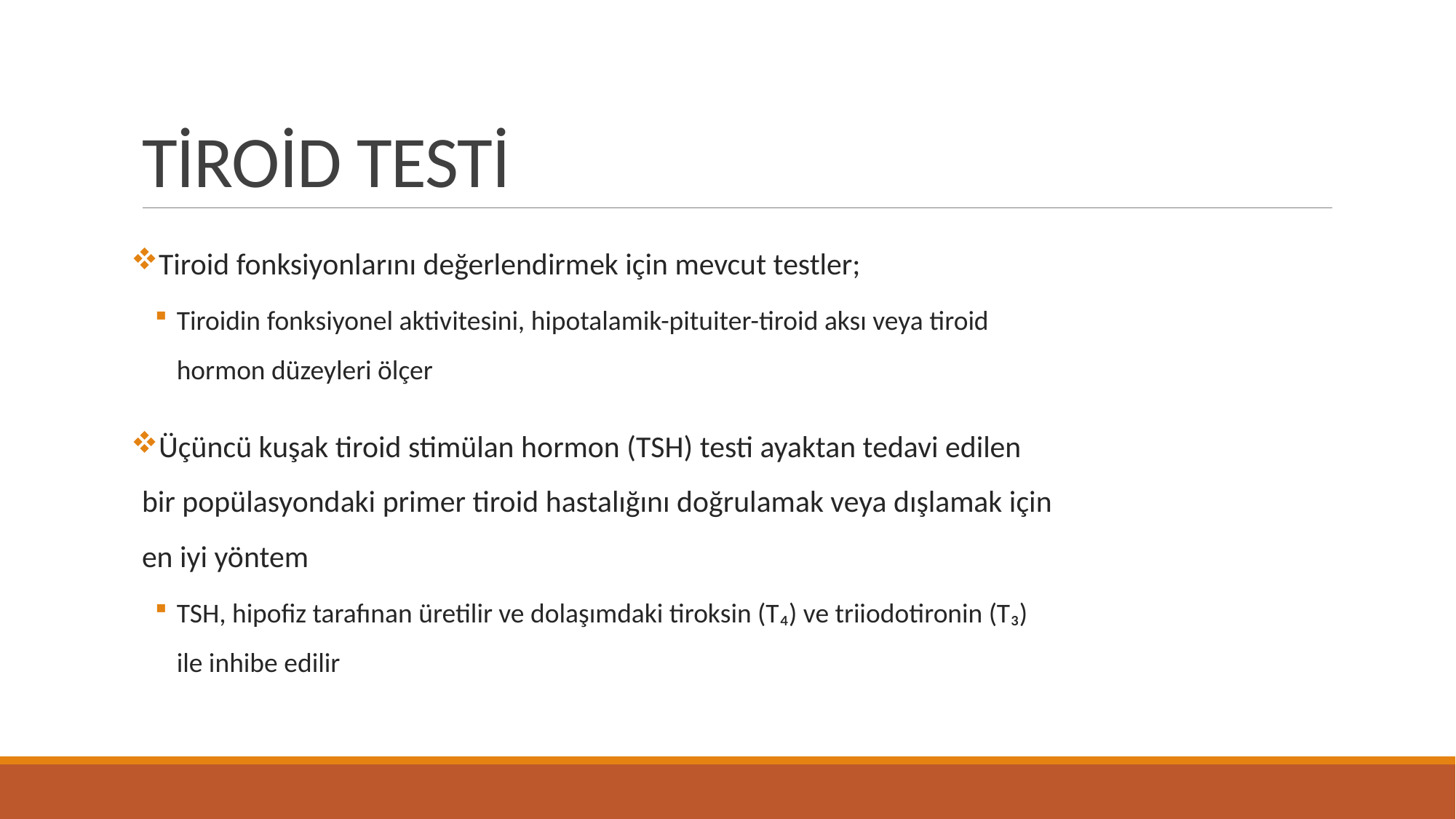

# TİROİD TESTİ
Tiroid fonksiyonlarını değerlendirmek için mevcut testler;
Tiroidin fonksiyonel aktivitesini, hipotalamik-pituiter-tiroid aksı veya tiroid hormon düzeyleri ölçer
Üçüncü kuşak tiroid stimülan hormon (TSH) testi ayaktan tedavi edilen bir popülasyondaki primer tiroid hastalığını doğrulamak veya dışlamak için en iyi yöntem
TSH, hipofiz tarafınan üretilir ve dolaşımdaki tiroksin (T₄) ve triiodotironin (T₃) ile inhibe edilir